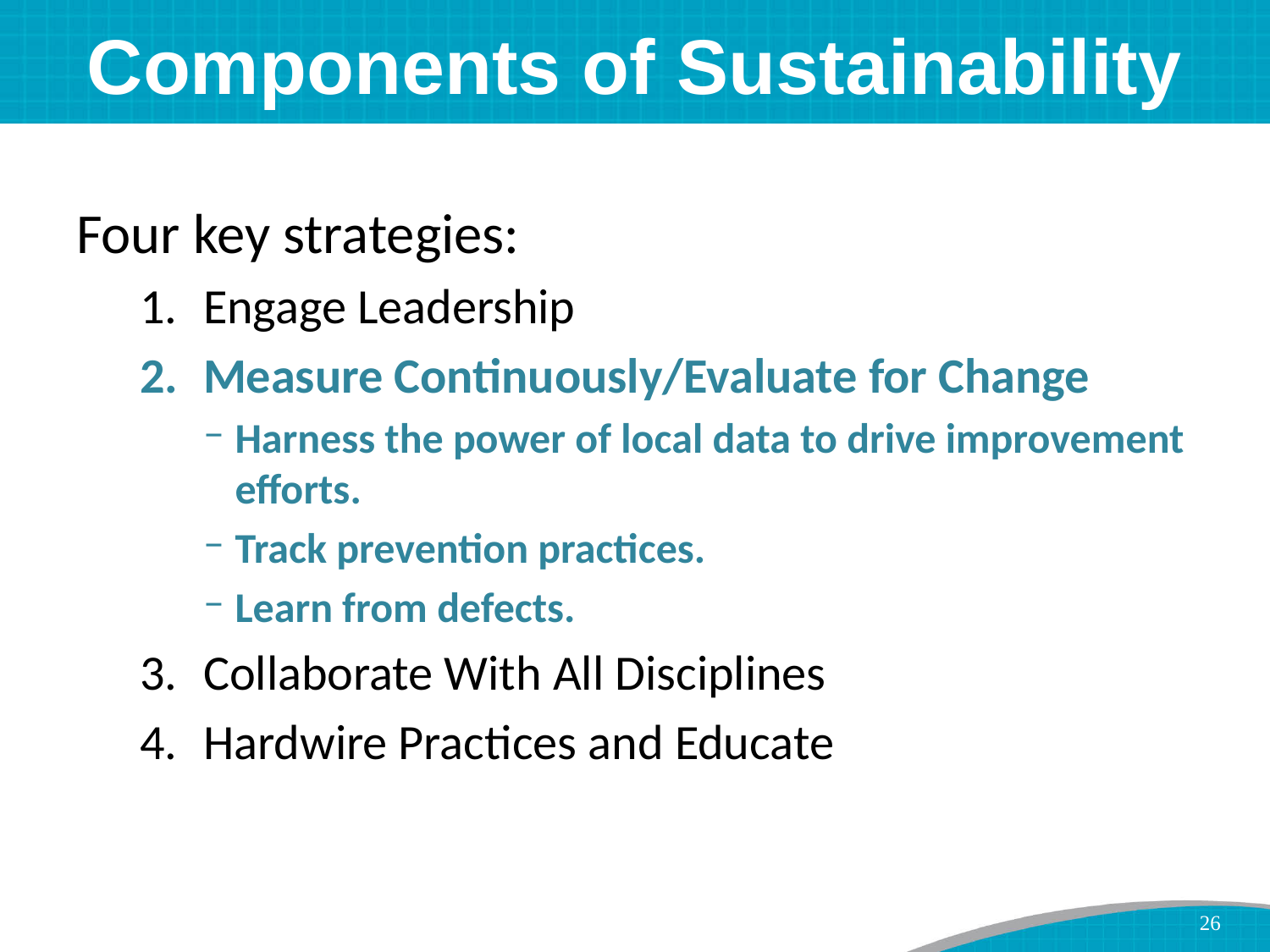

# Components of Sustainability
Four key strategies:
Engage Leadership
Measure Continuously/Evaluate for Change
Harness the power of local data to drive improvement efforts.
Track prevention practices.
Learn from defects.
Collaborate With All Disciplines
Hardwire Practices and Educate